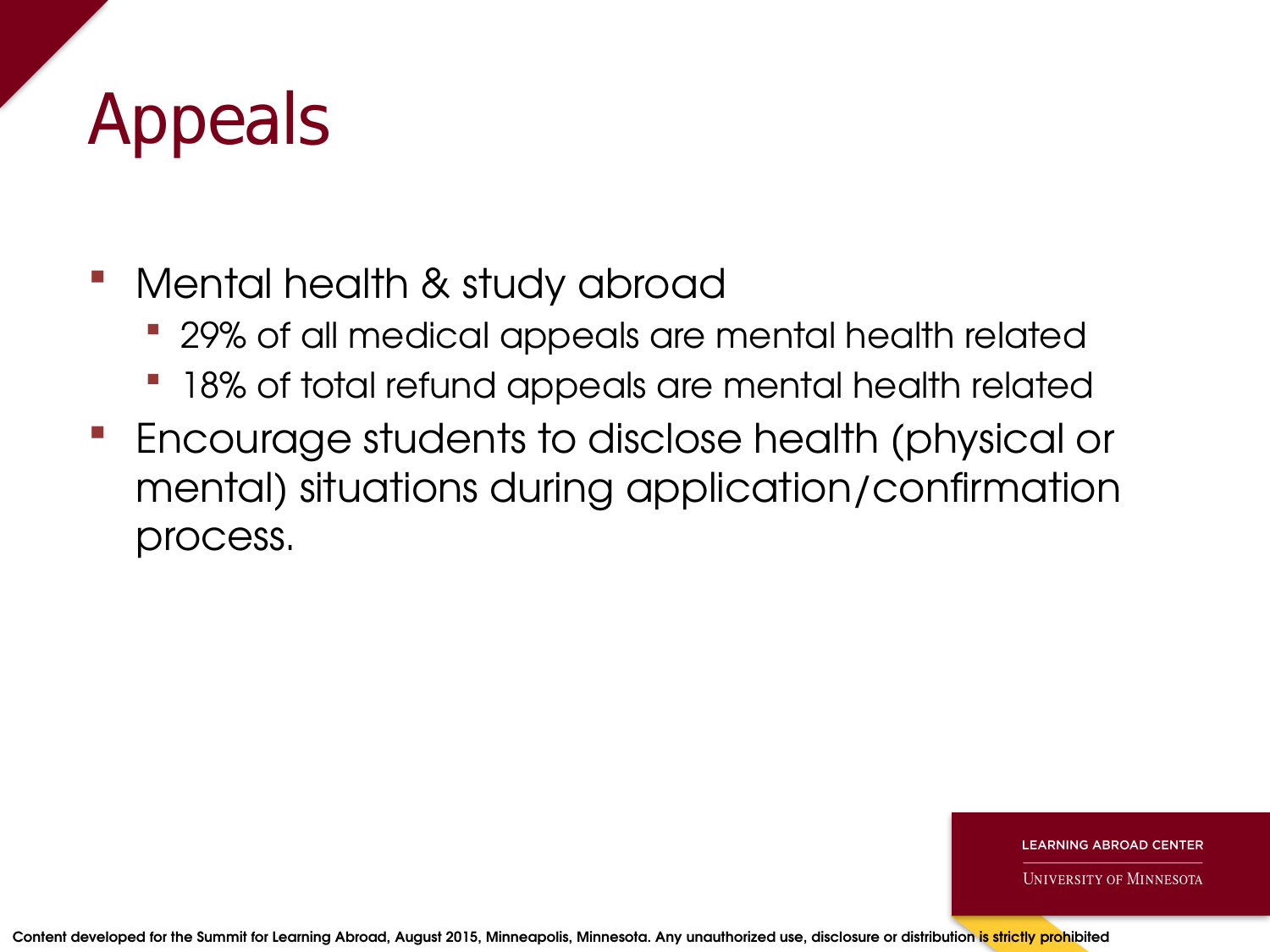

# Appeals
Mental health & study abroad
29% of all medical appeals are mental health related
18% of total refund appeals are mental health related
Encourage students to disclose health (physical or mental) situations during application/confirmation process.
Content developed for the Summit for Learning Abroad, August 2015, Minneapolis, Minnesota. Any unauthorized use, disclosure or distribution is strictly prohibited